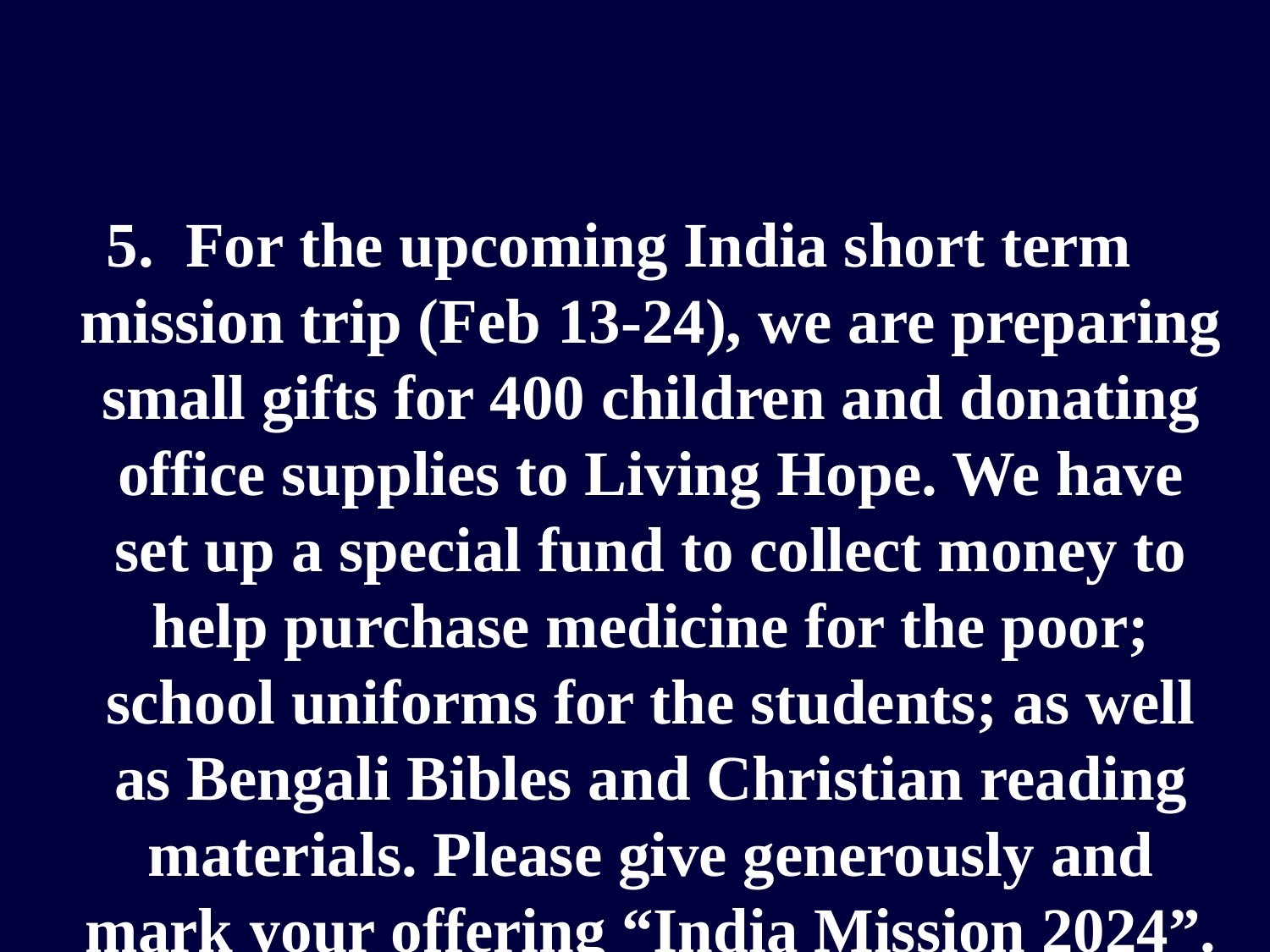

5.  For the upcoming India short term mission trip (Feb 13-24), we are preparing small gifts for 400 children and donating office supplies to Living Hope. We have set up a special fund to collect money to help purchase medicine for the poor; school uniforms for the students; as well as Bengali Bibles and Christian reading materials. Please give generously and mark your offering “India Mission 2024”.